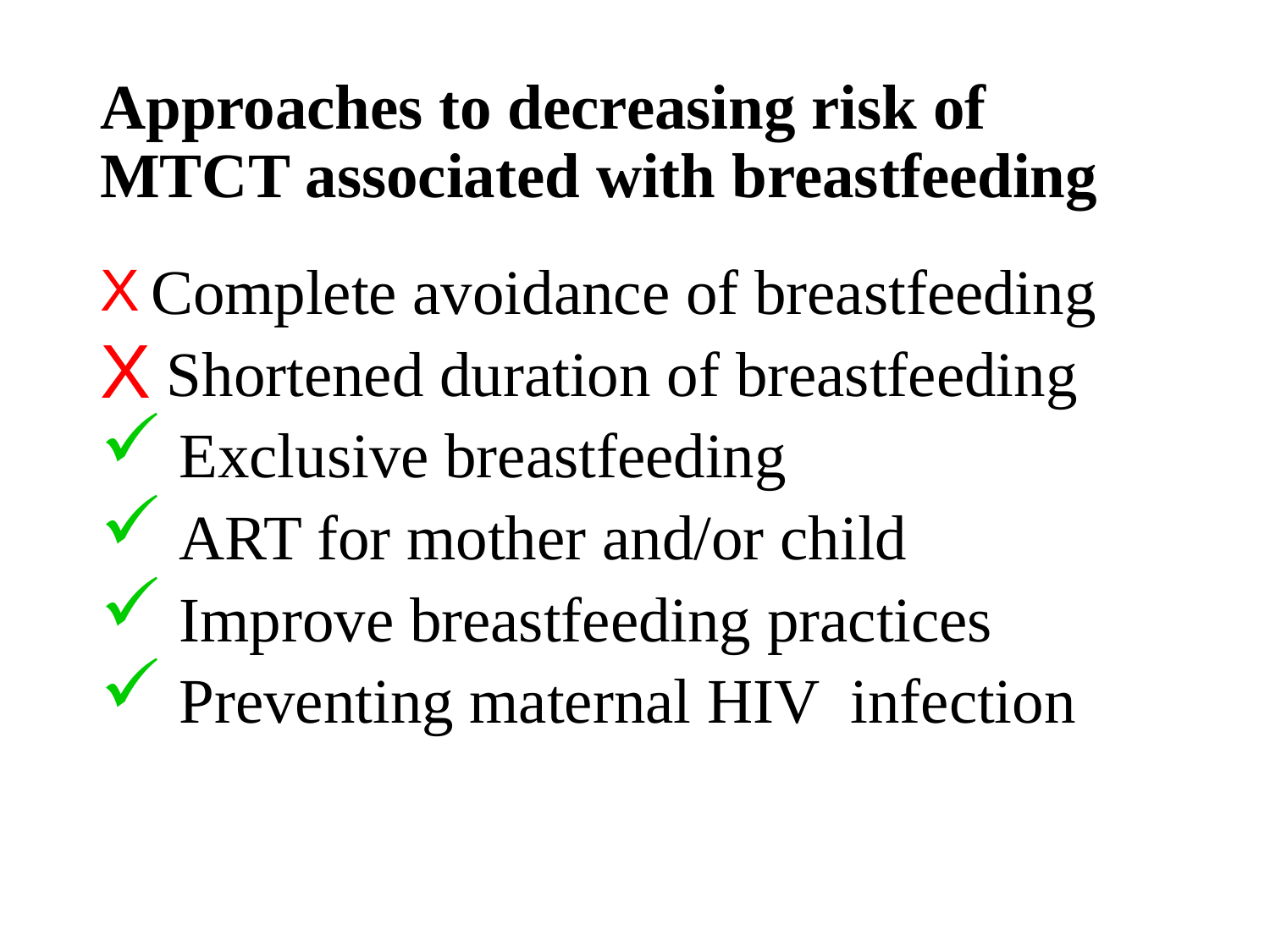

# Approaches to decreasing risk of MTCT associated with breastfeeding
 Complete avoidance of breastfeeding
 Shortened duration of breastfeeding
 Exclusive breastfeeding
 ART for mother and/or child
 Improve breastfeeding practices
 Preventing maternal HIV  infection